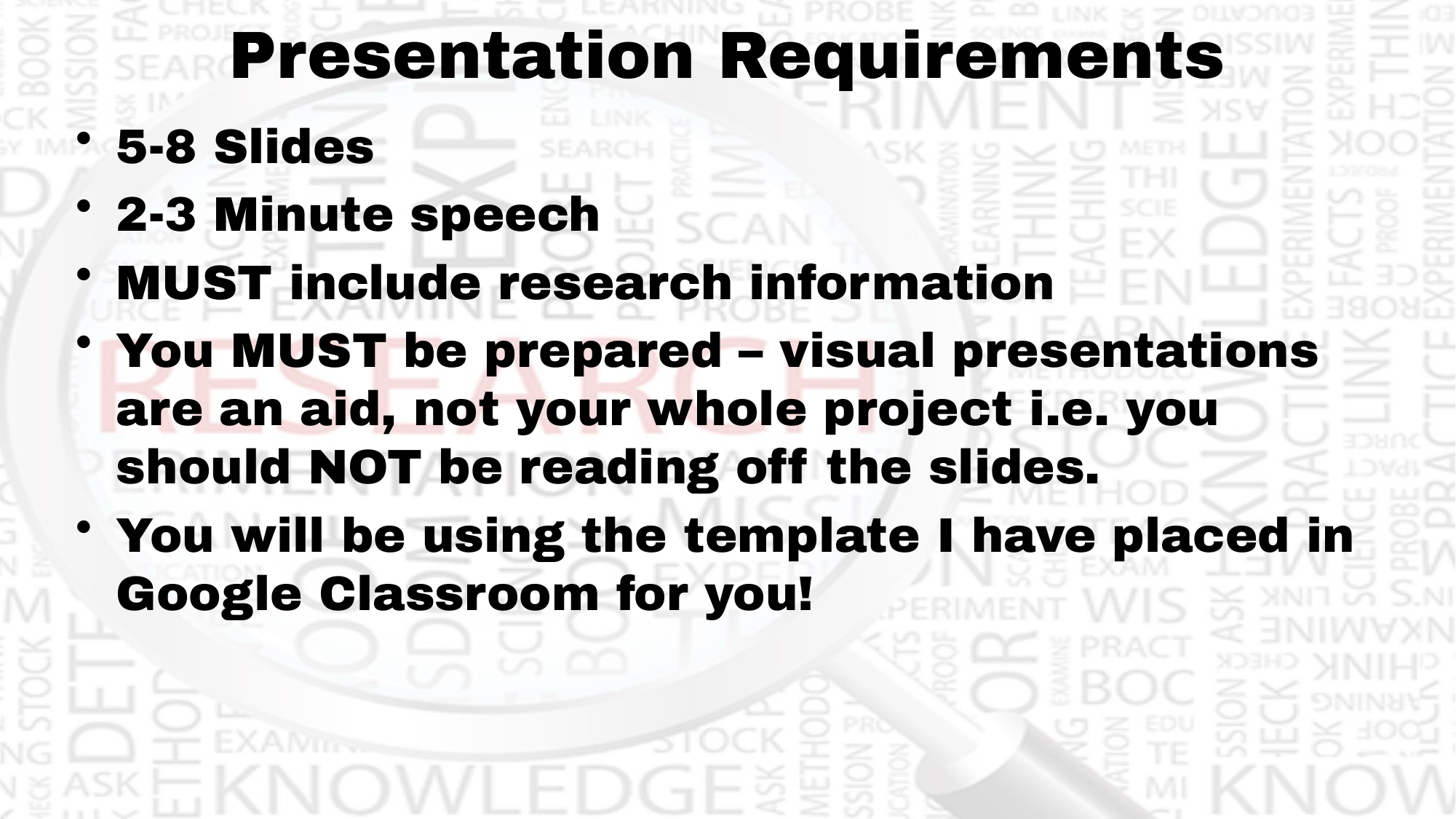

# Presentation Requirements
5-8 Slides
2-3 Minute speech
MUST include research information
You MUST be prepared – visual presentations are an aid, not your whole project i.e. you should NOT be reading off the slides.
You will be using the template I have placed in Google Classroom for you!